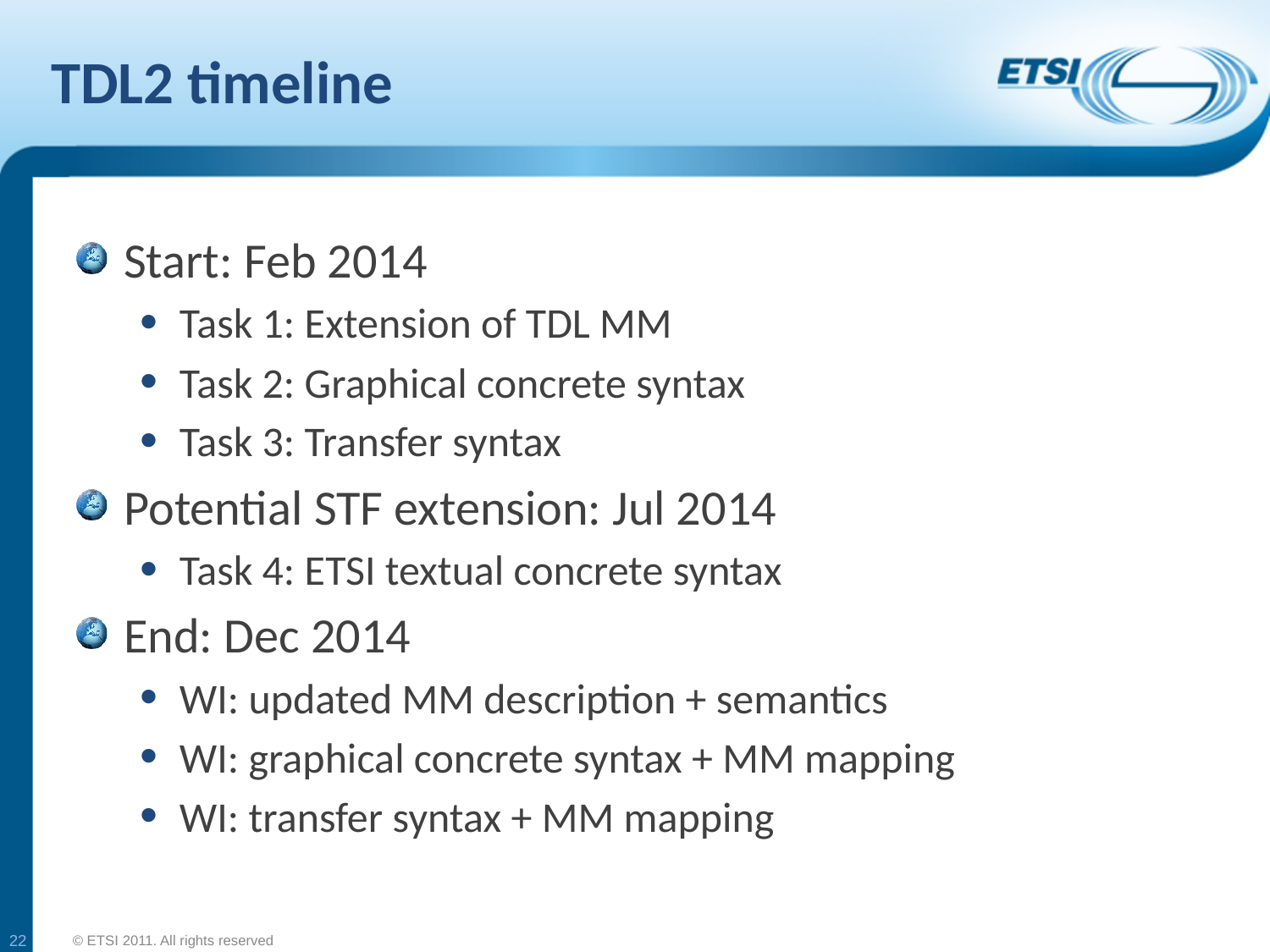

# TDL2 timeline
Start: Feb 2014
Task 1: Extension of TDL MM
Task 2: Graphical concrete syntax
Task 3: Transfer syntax
Potential STF extension: Jul 2014
Task 4: ETSI textual concrete syntax
End: Dec 2014
WI: updated MM description + semantics
WI: graphical concrete syntax + MM mapping
WI: transfer syntax + MM mapping
22
© ETSI 2011. All rights reserved